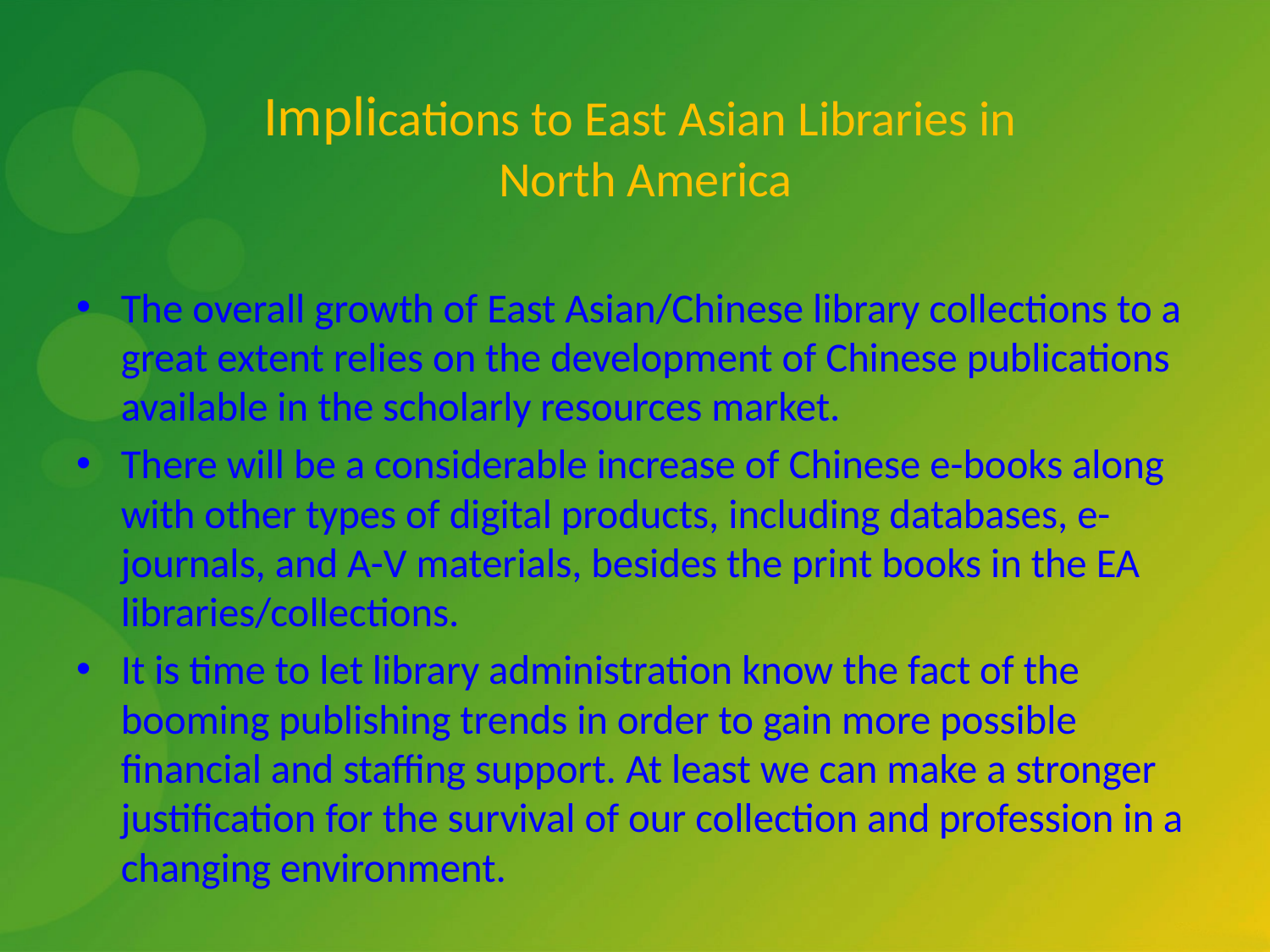

# Implications to East Asian Libraries in North America
The overall growth of East Asian/Chinese library collections to a great extent relies on the development of Chinese publications available in the scholarly resources market.
There will be a considerable increase of Chinese e-books along with other types of digital products, including databases, e-journals, and A-V materials, besides the print books in the EA libraries/collections.
It is time to let library administration know the fact of the booming publishing trends in order to gain more possible financial and staffing support. At least we can make a stronger justification for the survival of our collection and profession in a changing environment.